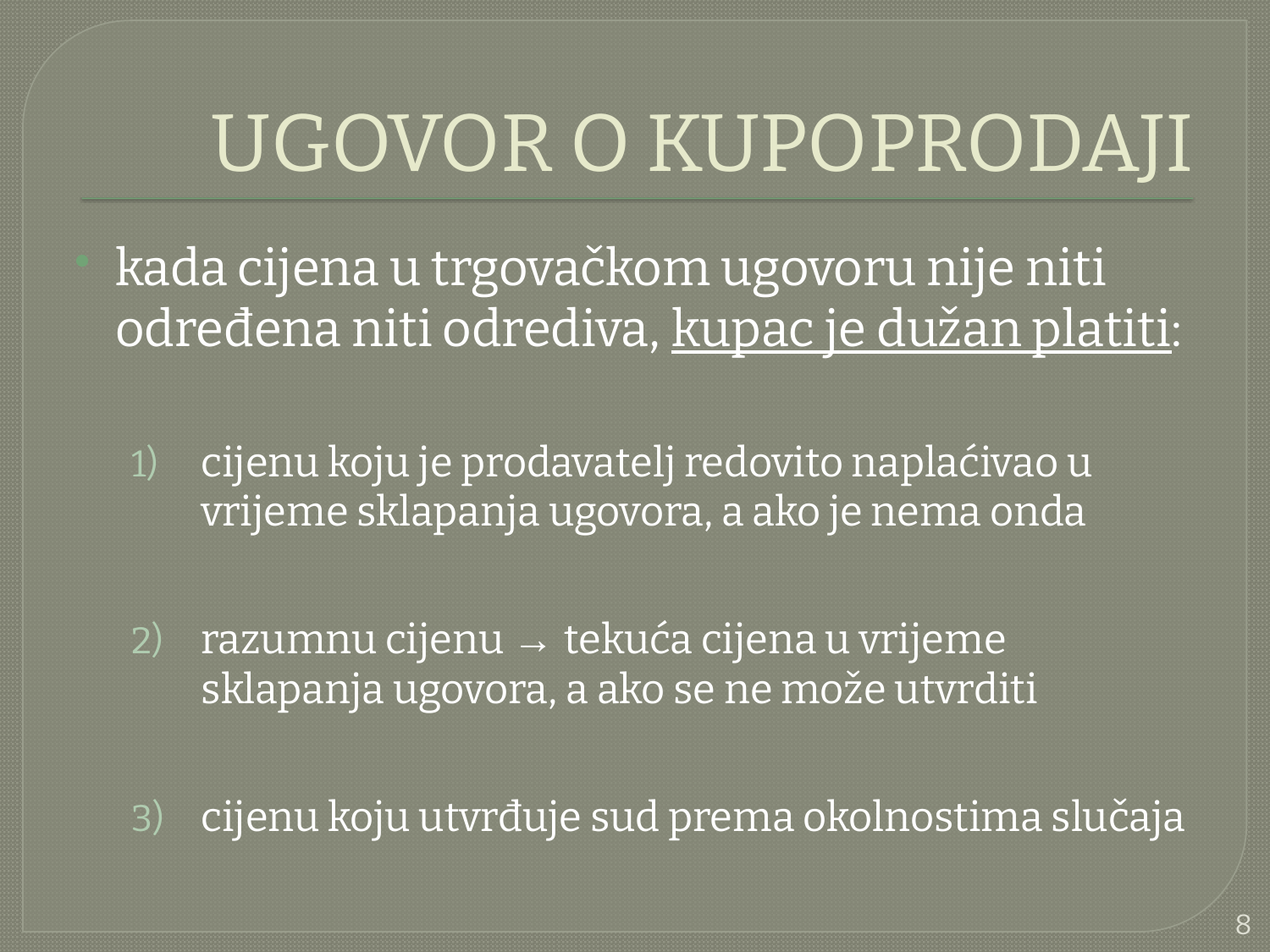

# UGOVOR O KUPOPRODAJI
kada cijena u trgovačkom ugovoru nije niti određena niti odrediva, kupac je dužan platiti:

cijenu koju je prodavatelj redovito naplaćivao u vrijeme sklapanja ugovora, a ako je nema onda

razumnu cijenu → tekuća cijena u vrijeme sklapanja ugovora, a ako se ne može utvrditi

cijenu koju utvrđuje sud prema okolnostima slučaja
8